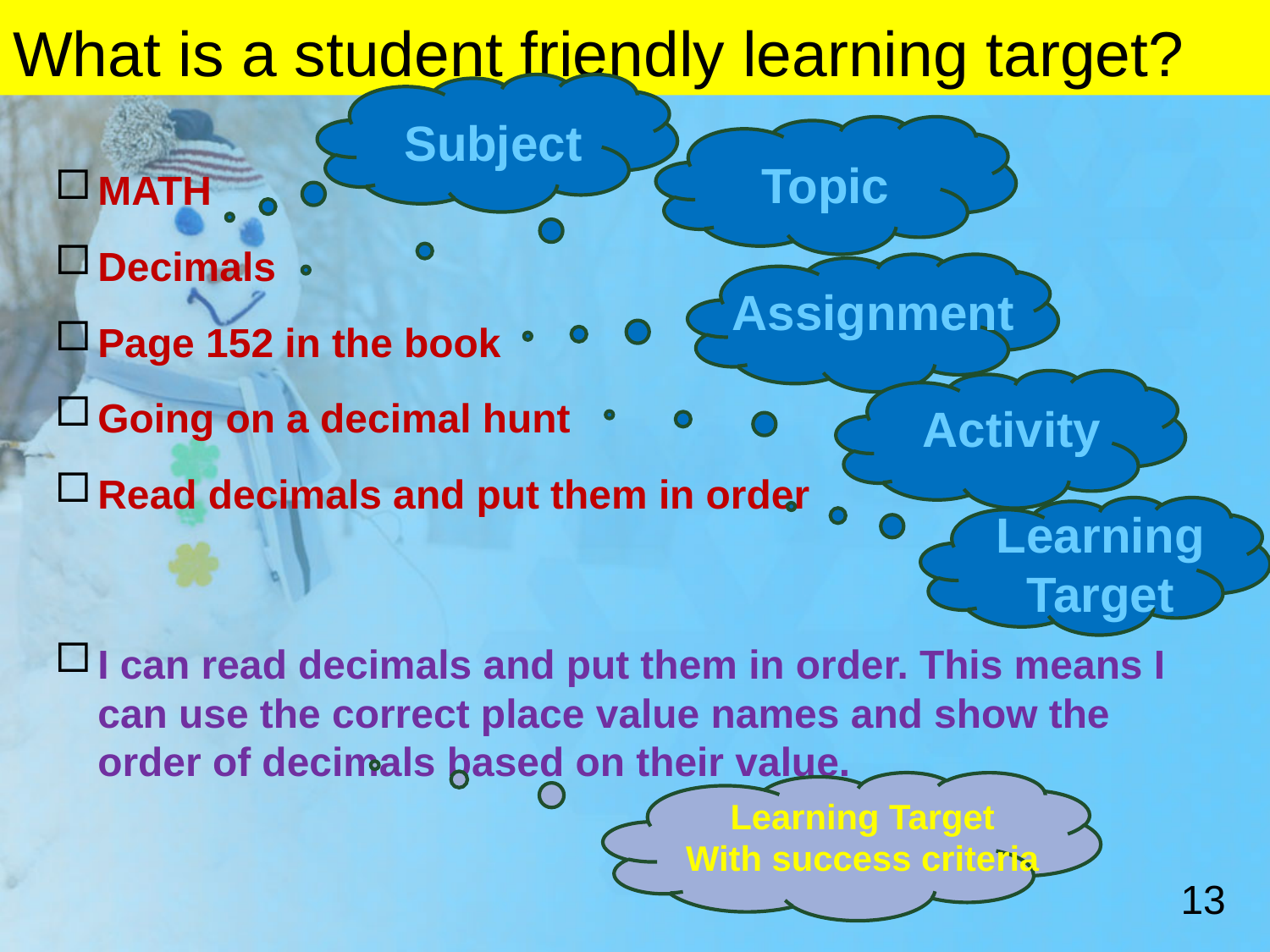

# What is a student friendly learning target?

Subject

Topic
MATH

Decimals

Page 152 in the book

Going on a decimal hunt

Read decimals and put them in order

I can read decimals and put them in order. This means I can use the correct place value names and show the order of decimals based on their value.

Assignment

Activity

Learning Target
Learning Target

Learning Target
With success criteria
13